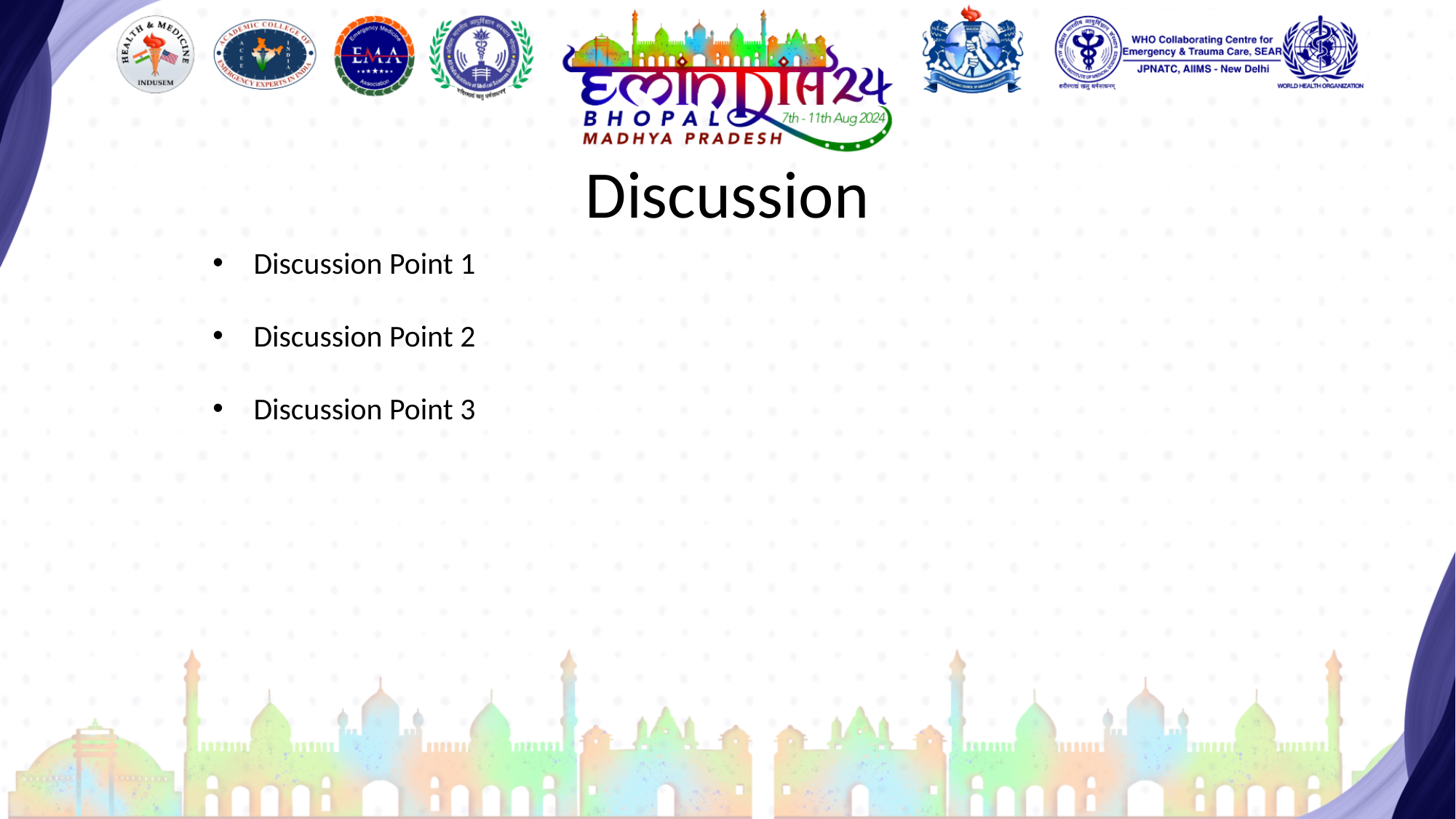

# Discussion
Discussion Point 1

Discussion Point 2

Discussion Point 3